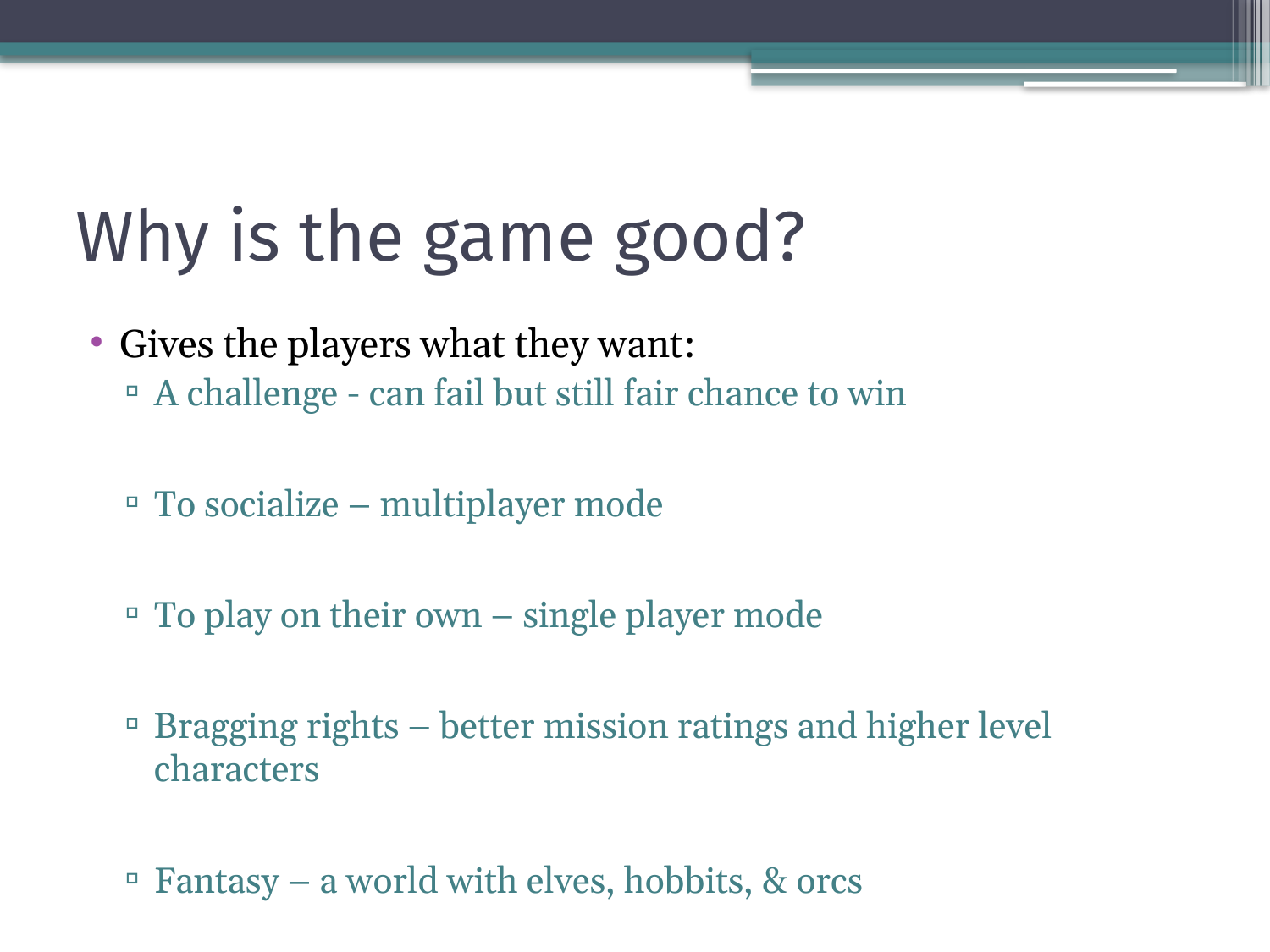

# Why is the game good?
Gives the players what they want:
A challenge - can fail but still fair chance to win

To socialize – multiplayer mode

To play on their own – single player mode

Bragging rights – better mission ratings and higher level characters

Fantasy – a world with elves, hobbits, & orcs